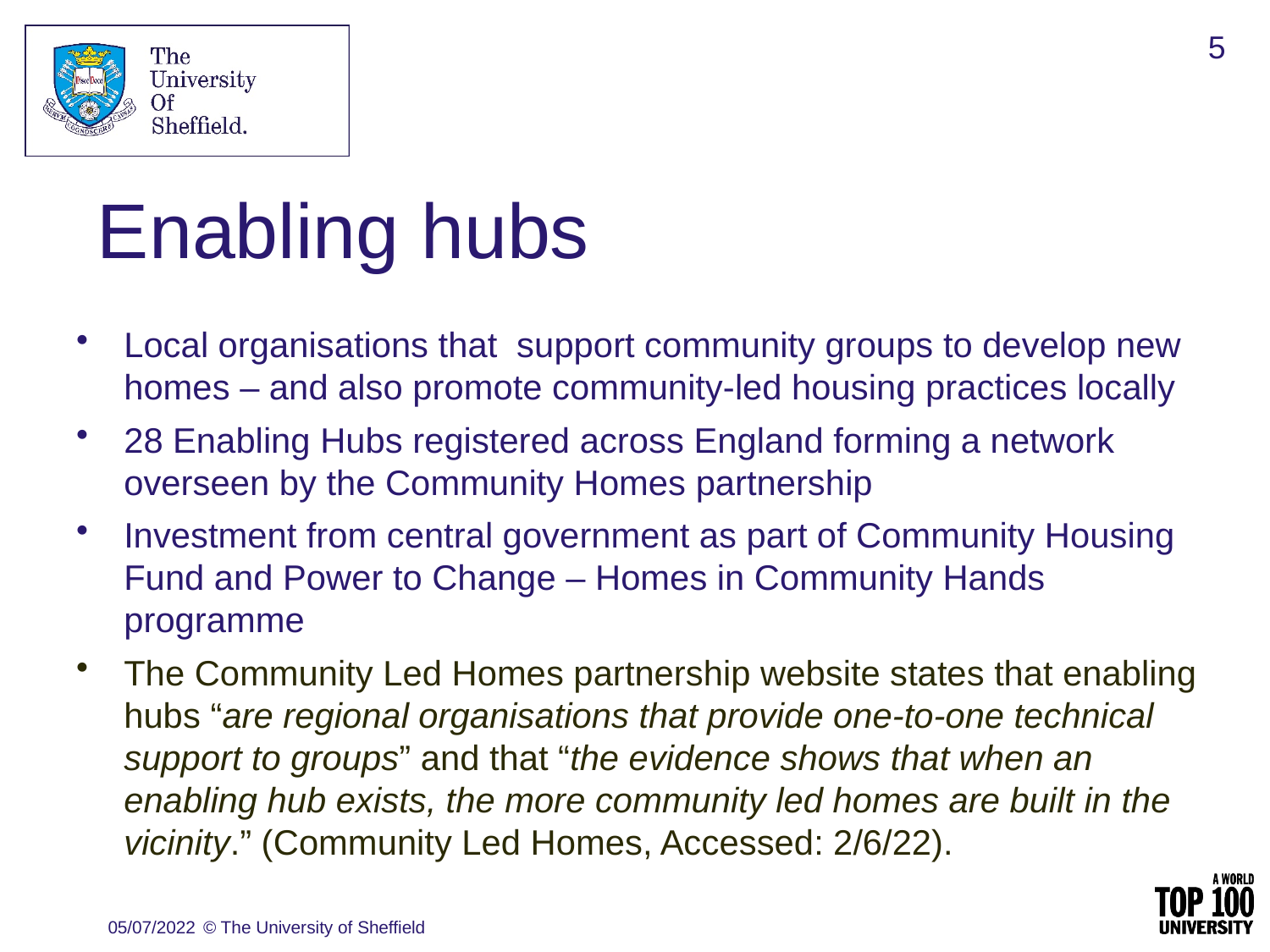

5
# Enabling hubs
Local organisations that  support community groups to develop new homes – and also promote community-led housing practices locally
28 Enabling Hubs registered across England forming a network overseen by the Community Homes partnership
Investment from central government as part of Community Housing Fund and Power to Change – Homes in Community Hands programme
The Community Led Homes partnership website states that enabling hubs “are regional organisations that provide one-to-one technical support to groups” and that “the evidence shows that when an enabling hub exists, the more community led homes are built in the vicinity.” (Community Led Homes, Accessed: 2/6/22).
05/07/2022
© The University of Sheffield